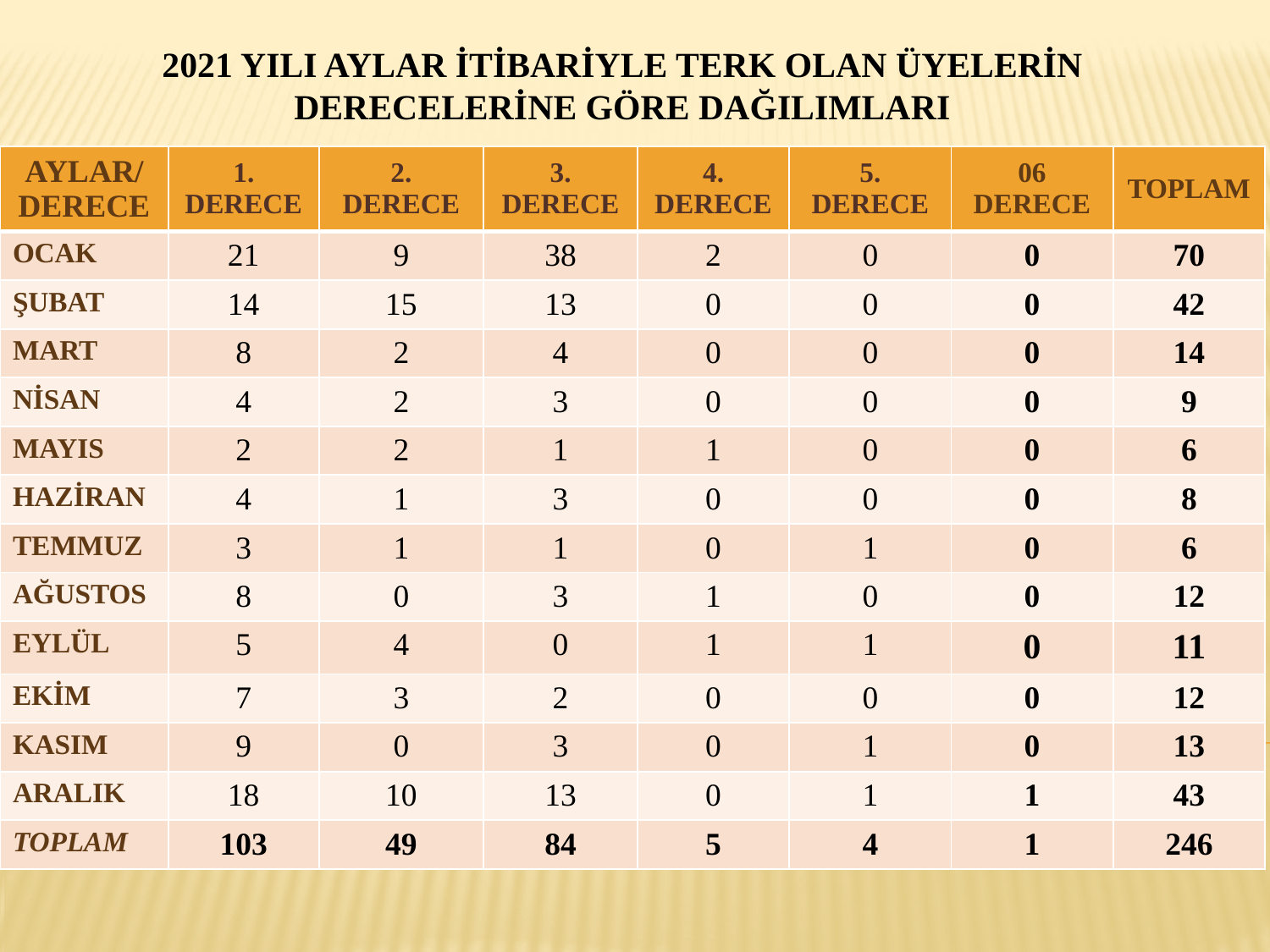

# 2021 YILI AYLAR İTİBARİYLE TERK OLAN ÜYELERİN DERECELERİNE GÖRE DAĞILIMLARI
| AYLAR/ DERECE | 1. DERECE | 2. DERECE | 3. DERECE | 4. DERECE | 5. DERECE | 06 DERECE | TOPLAM |
| --- | --- | --- | --- | --- | --- | --- | --- |
| OCAK | 21 | 9 | 38 | 2 | 0 | 0 | 70 |
| ŞUBAT | 14 | 15 | 13 | 0 | 0 | 0 | 42 |
| MART | 8 | 2 | 4 | 0 | 0 | 0 | 14 |
| NİSAN | 4 | 2 | 3 | 0 | 0 | 0 | 9 |
| MAYIS | 2 | 2 | 1 | 1 | 0 | 0 | 6 |
| HAZİRAN | 4 | 1 | 3 | 0 | 0 | 0 | 8 |
| TEMMUZ | 3 | 1 | 1 | 0 | 1 | 0 | 6 |
| AĞUSTOS | 8 | 0 | 3 | 1 | 0 | 0 | 12 |
| EYLÜL | 5 | 4 | 0 | 1 | 1 | 0 | 11 |
| EKİM | 7 | 3 | 2 | 0 | 0 | 0 | 12 |
| KASIM | 9 | 0 | 3 | 0 | 1 | 0 | 13 |
| ARALIK | 18 | 10 | 13 | 0 | 1 | 1 | 43 |
| TOPLAM | 103 | 49 | 84 | 5 | 4 | 1 | 246 |